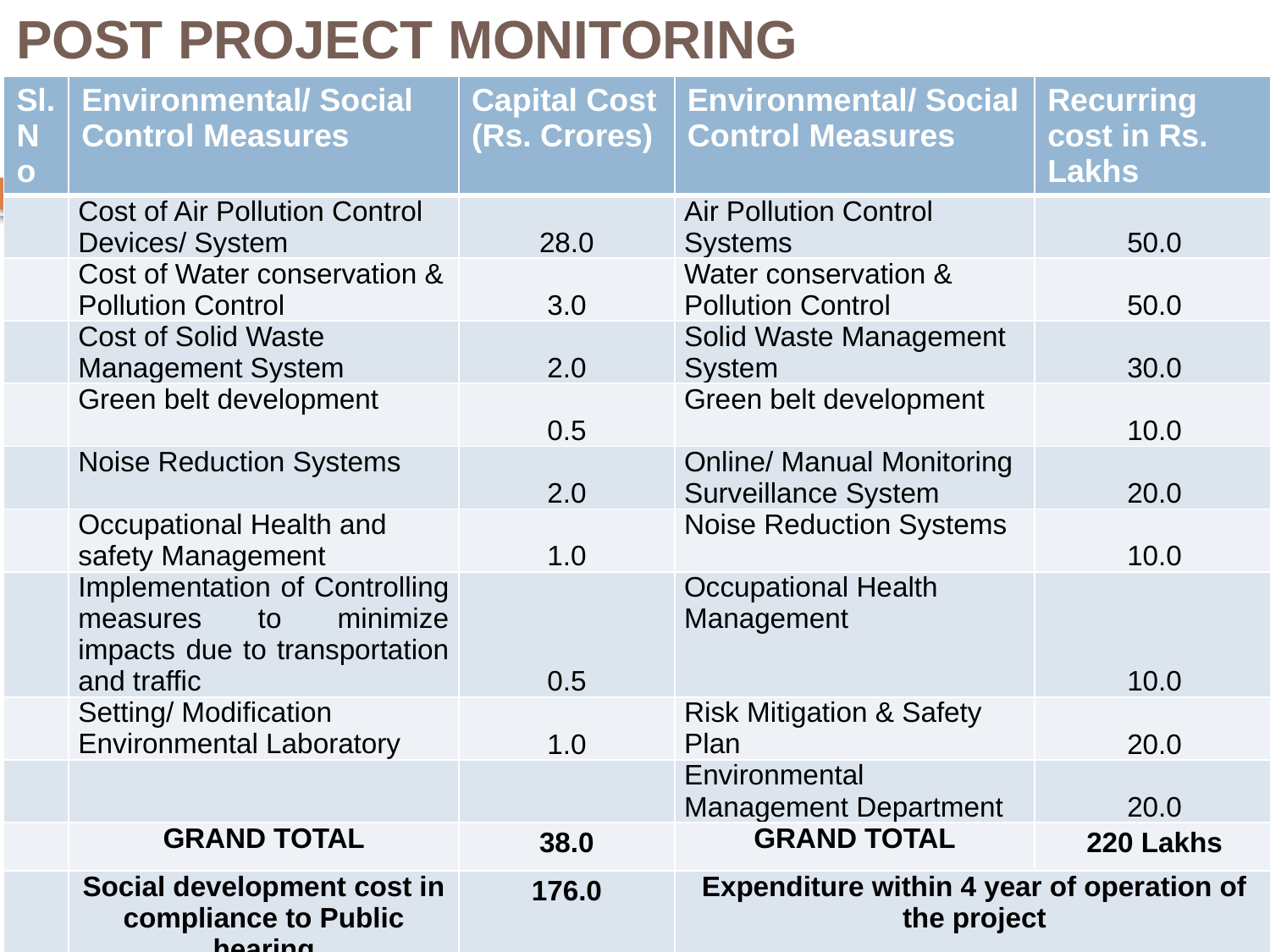

# POST PROJECT MONITORING
| Sl. No | Environmental/ Social Control Measures | Capital Cost (Rs. Crores) | Environmental/ Social Control Measures | Recurring cost in Rs. Lakhs |
| --- | --- | --- | --- | --- |
|  | Cost of Air Pollution Control Devices/ System | 28.0 | Air Pollution Control Systems | 50.0 |
|  | Cost of Water conservation & Pollution Control | 3.0 | Water conservation & Pollution Control | 50.0 |
|  | Cost of Solid Waste Management System | 2.0 | Solid Waste Management System | 30.0 |
|  | Green belt development | 0.5 | Green belt development | 10.0 |
|  | Noise Reduction Systems | 2.0 | Online/ Manual Monitoring Surveillance System | 20.0 |
|  | Occupational Health and safety Management | 1.0 | Noise Reduction Systems | 10.0 |
|  | Implementation of Controlling measures to minimize impacts due to transportation and traffic | 0.5 | Occupational Health Management | 10.0 |
|  | Setting/ Modification Environmental Laboratory | 1.0 | Risk Mitigation & Safety Plan | 20.0 |
|  |  |  | Environmental Management Department | 20.0 |
|  | GRAND TOTAL | 38.0 | GRAND TOTAL | 220 Lakhs |
|  | Social development cost in compliance to Public hearing | 176.0 | Expenditure within 4 year of operation of the project |  |